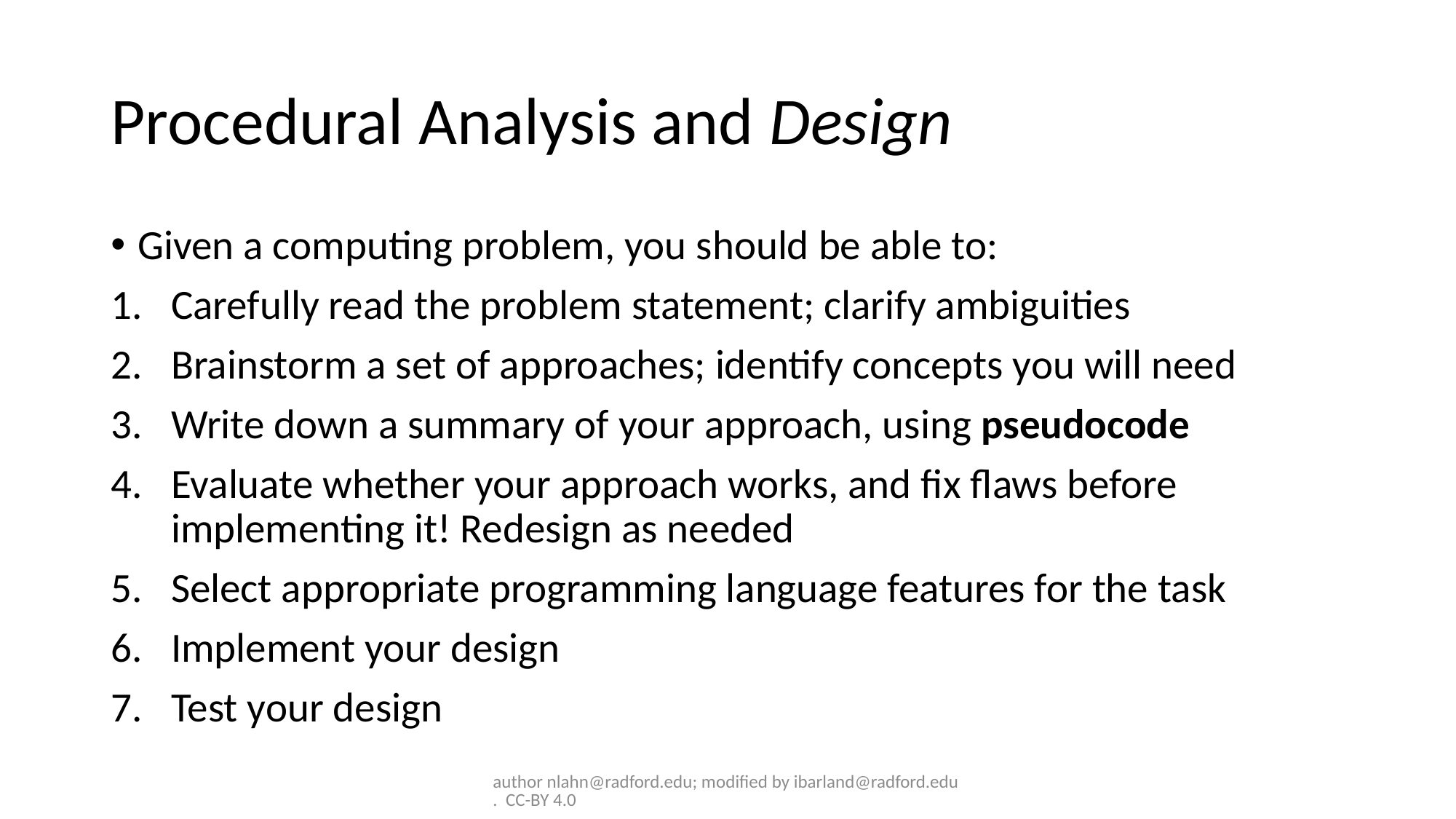

# Procedural Analysis and Design
Given a computing problem, you should be able to:
Carefully read the problem statement; clarify ambiguities
Brainstorm a set of approaches; identify concepts you will need
Write down a summary of your approach, using pseudocode
Evaluate whether your approach works, and fix flaws before implementing it! Redesign as needed
Select appropriate programming language features for the task
Implement your design
Test your design

author nlahn@radford.edu; modified by ibarland@radford.edu.  CC-BY 4.0